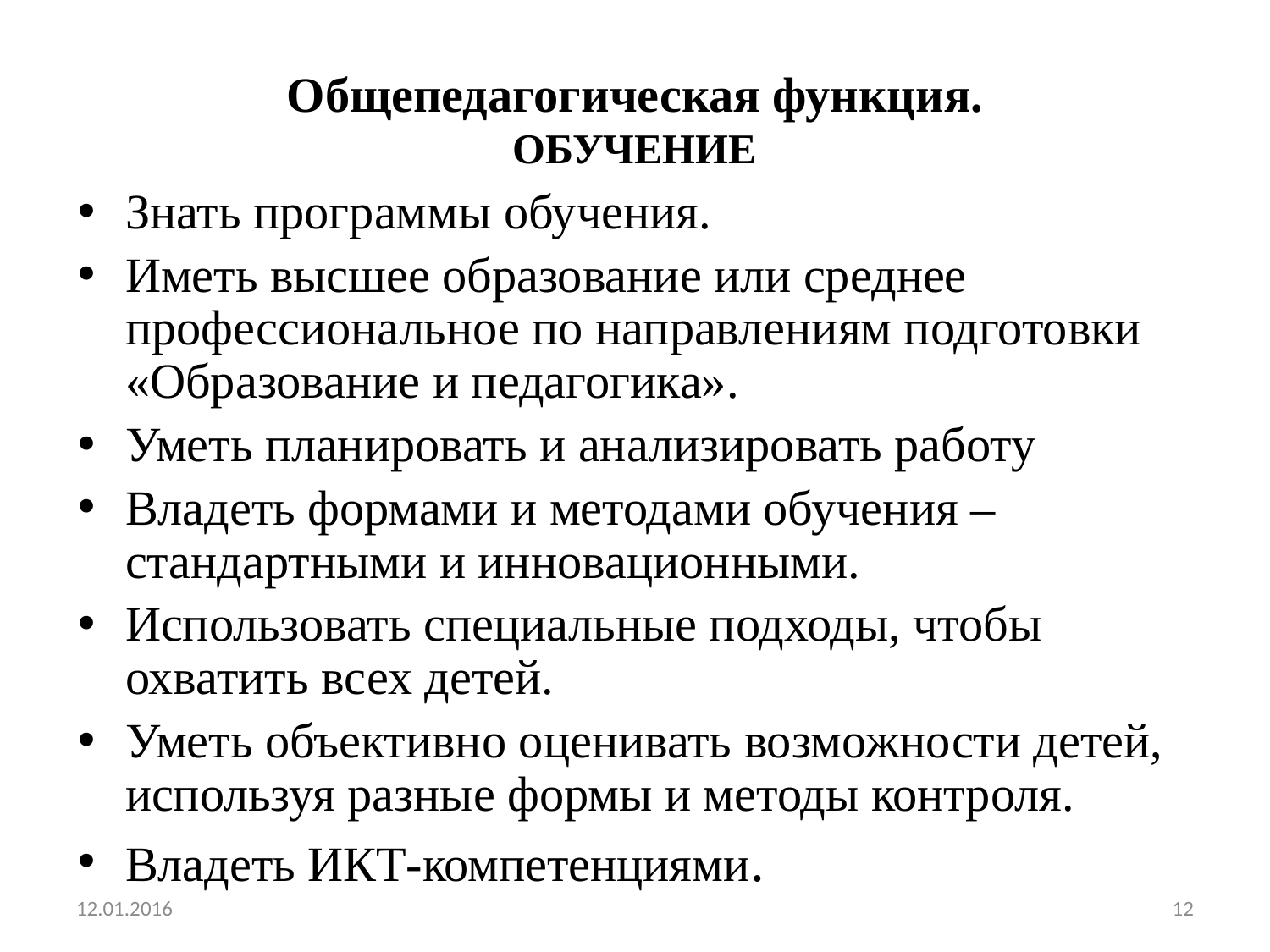

# Общепедагогическая функция. ОБУЧЕНИЕ
Знать программы обучения.
Иметь высшее образование или среднее профессиональное по направлениям подготовки «Образование и педагогика».
Уметь планировать и анализировать работу
Владеть формами и методами обучения – стандартными и инновационными.
Использовать специальные подходы, чтобы охватить всех детей.
Уметь объективно оценивать возможности детей, используя разные формы и методы контроля.
Владеть ИКТ-компетенциями.
12.01.2016
12